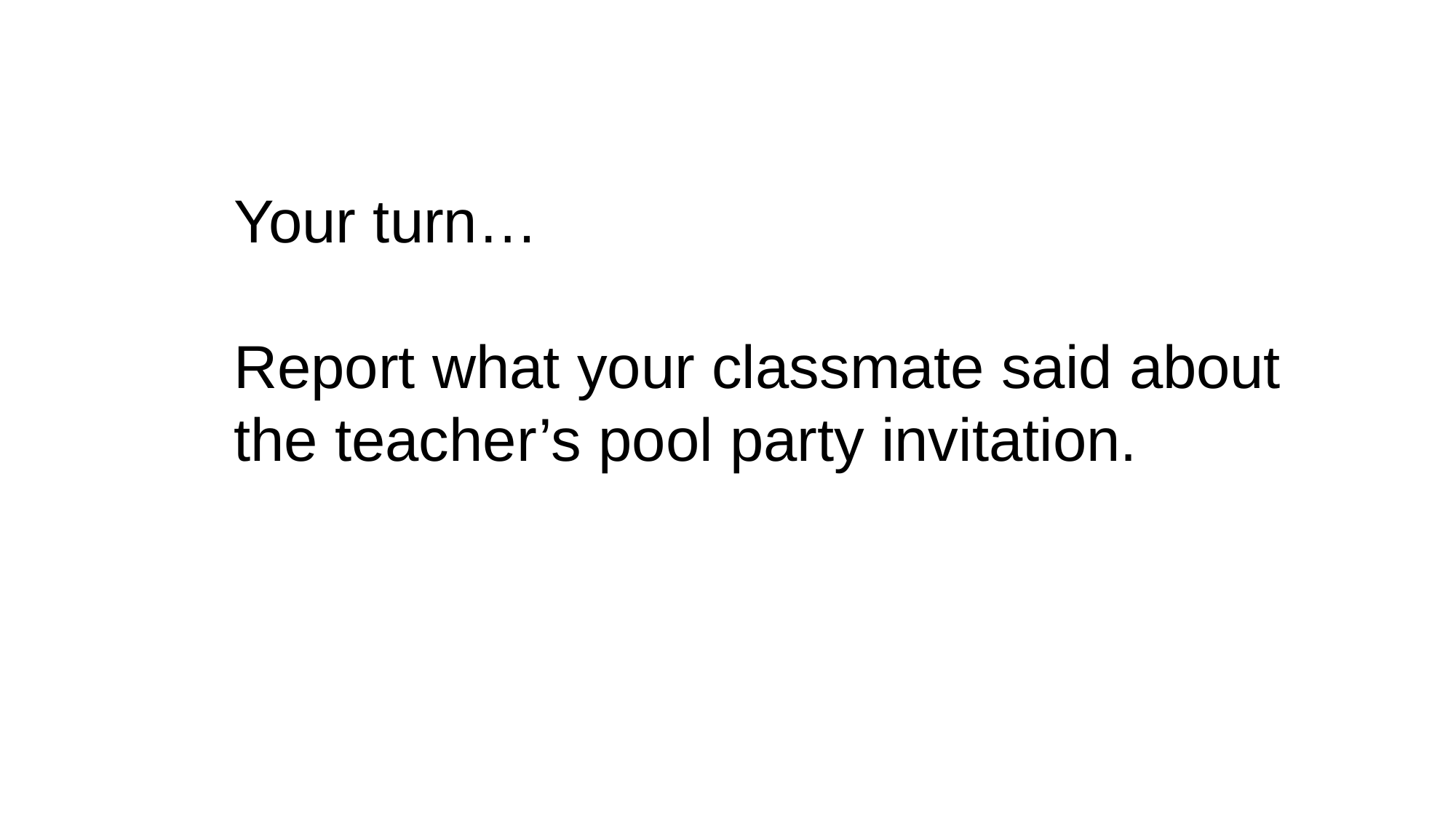

Your turn…

Report what your classmate said about the teacher’s pool party invitation.